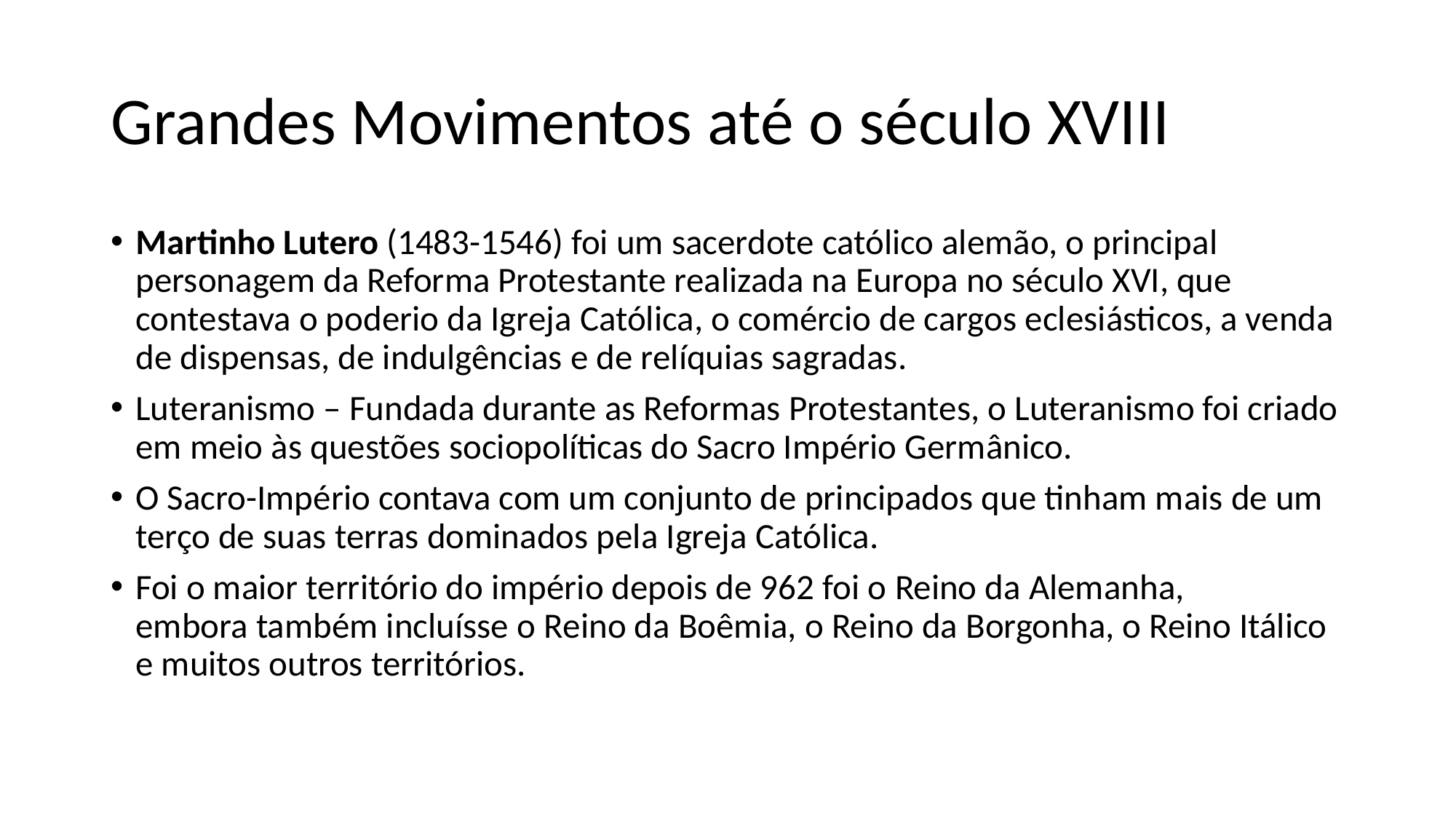

# Grandes Movimentos até o século XVIII
Martinho Lutero (1483-1546) foi um sacerdote católico alemão, o principal personagem da Reforma Protestante realizada na Europa no século XVI, que contestava o poderio da Igreja Católica, o comércio de cargos eclesiásticos, a venda de dispensas, de indulgências e de relíquias sagradas.
Luteranismo – Fundada durante as Reformas Protestantes, o Luteranismo foi criado em meio às questões sociopolíticas do Sacro Império Germânico.
O Sacro-Império contava com um conjunto de principados que tinham mais de um terço de suas terras dominados pela Igreja Católica.
Foi o maior território do império depois de 962 foi o Reino da Alemanha,         embora também incluísse o Reino da Boêmia, o Reino da Borgonha, o Reino Itálico e muitos outros territórios.